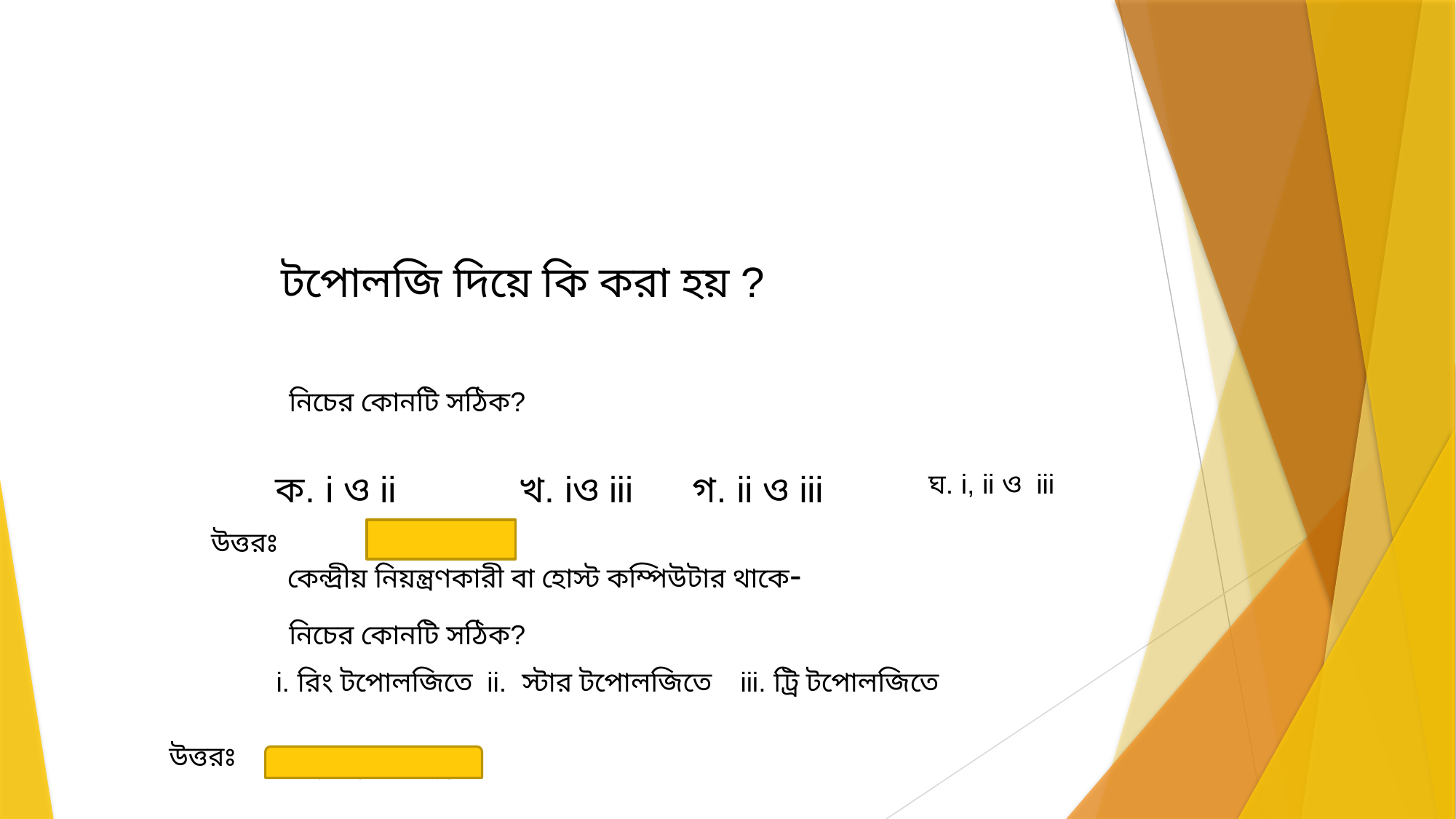

টপোলজি দিয়ে কি করা হয় ?

 নিচের কোনটি সঠিক?
ক. i ও ii
খ. iও iii
গ. ii ও iii
ঘ. i, ii ও  iii
উত্তরঃ

ঘ. i, ii ও  iii
কেন্দ্রীয় নিয়ন্ত্রণকারী বা হোস্ট কম্পিউটার থাকে-
 নিচের কোনটি সঠিক?
 i. রিং টপোলজিতে  ii.  স্টার টপোলজিতে    iii. ট্রি টপোলজিতে
উত্তরঃ
স্টার টপোলজিতে